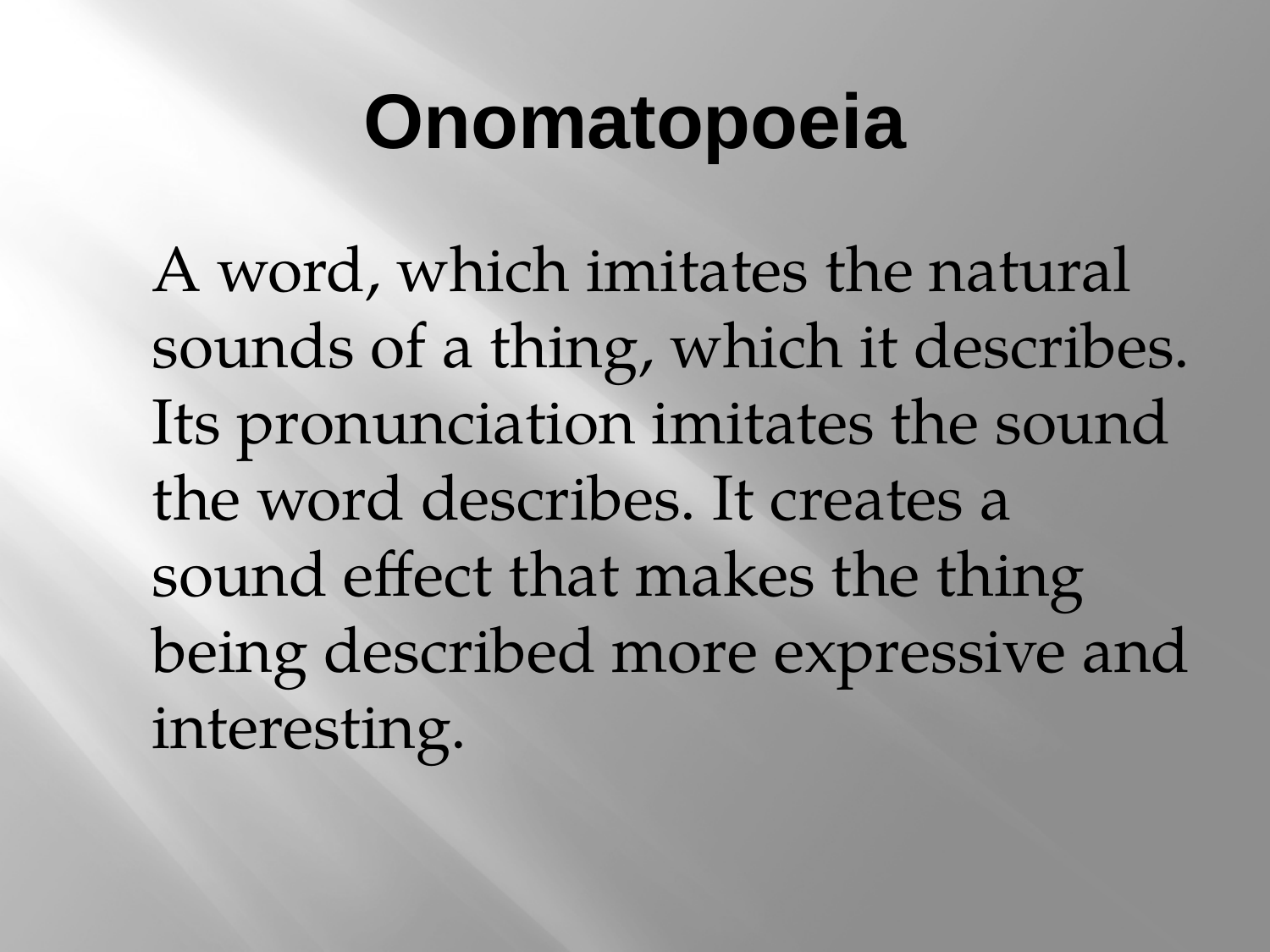

# Onomatopoeia
	A word, which imitates the natural sounds of a thing, which it describes. Its pronunciation imitates the sound the word describes. It creates a sound effect that makes the thing being described more expressive and interesting.